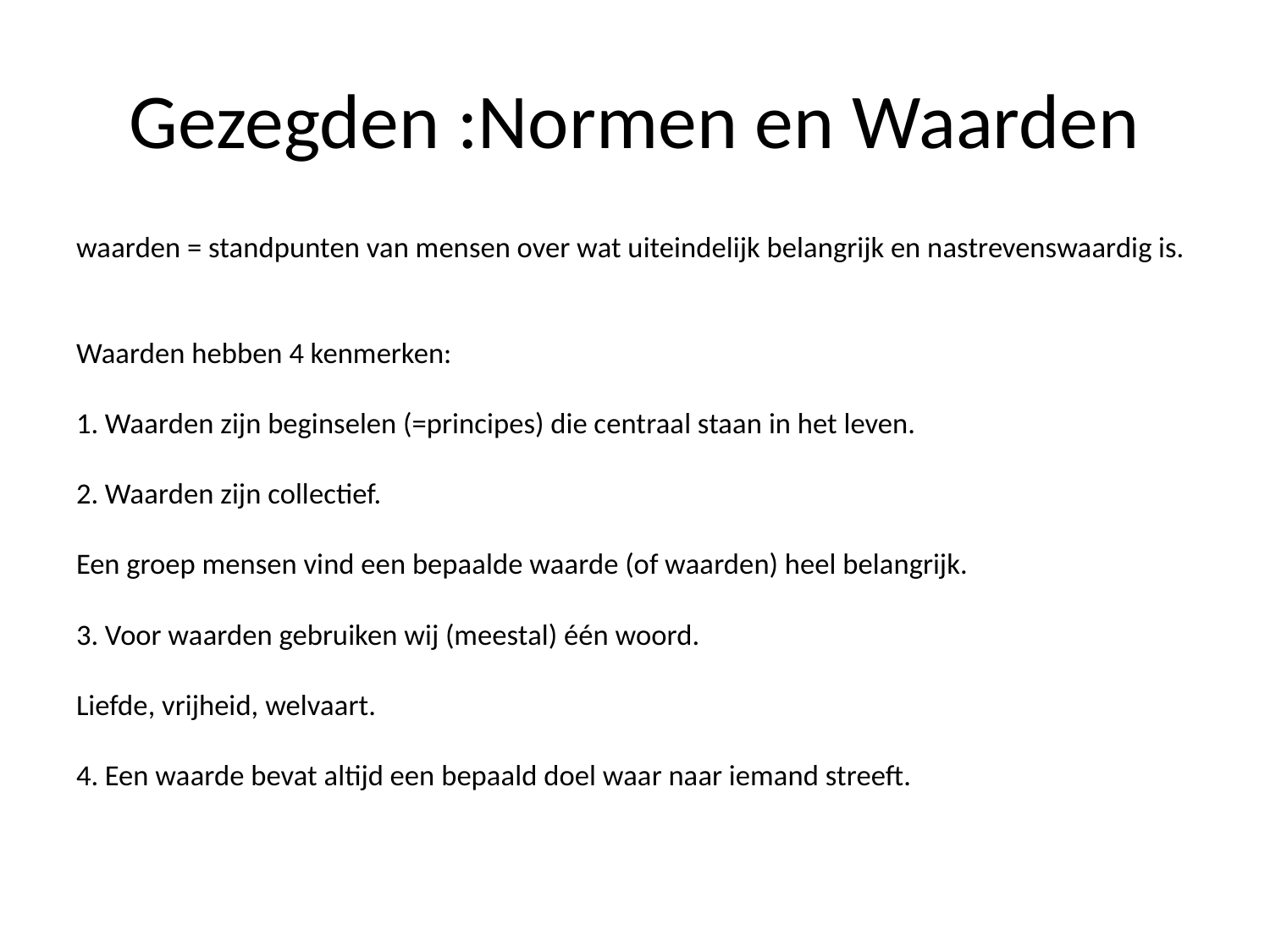

# Gezegden :Normen en Waarden
waarden = standpunten van mensen over wat uiteindelijk belangrijk en nastrevenswaardig is.
Waarden hebben 4 kenmerken:
1. Waarden zijn beginselen (=principes) die centraal staan in het leven.
2. Waarden zijn collectief.
Een groep mensen vind een bepaalde waarde (of waarden) heel belangrijk.
3. Voor waarden gebruiken wij (meestal) één woord.
Liefde, vrijheid, welvaart.
4. Een waarde bevat altijd een bepaald doel waar naar iemand streeft.